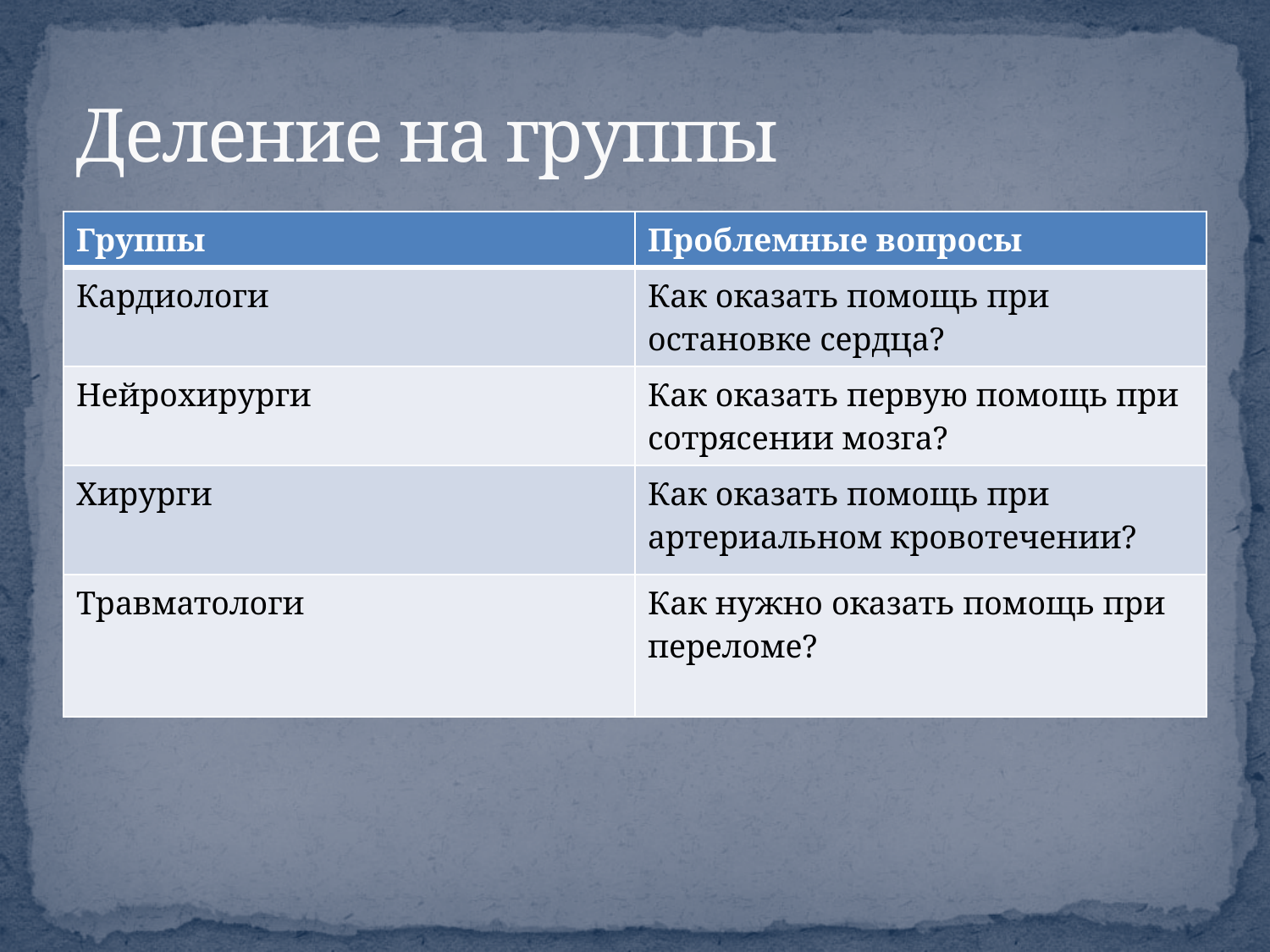

# Деление на группы
| Группы | Проблемные вопросы |
| --- | --- |
| Кардиологи | Как оказать помощь при остановке сердца? |
| Нейрохирурги | Как оказать первую помощь при сотрясении мозга? |
| Хирурги | Как оказать помощь при артериальном кровотечении? |
| Травматологи | Как нужно оказать помощь при переломе? |